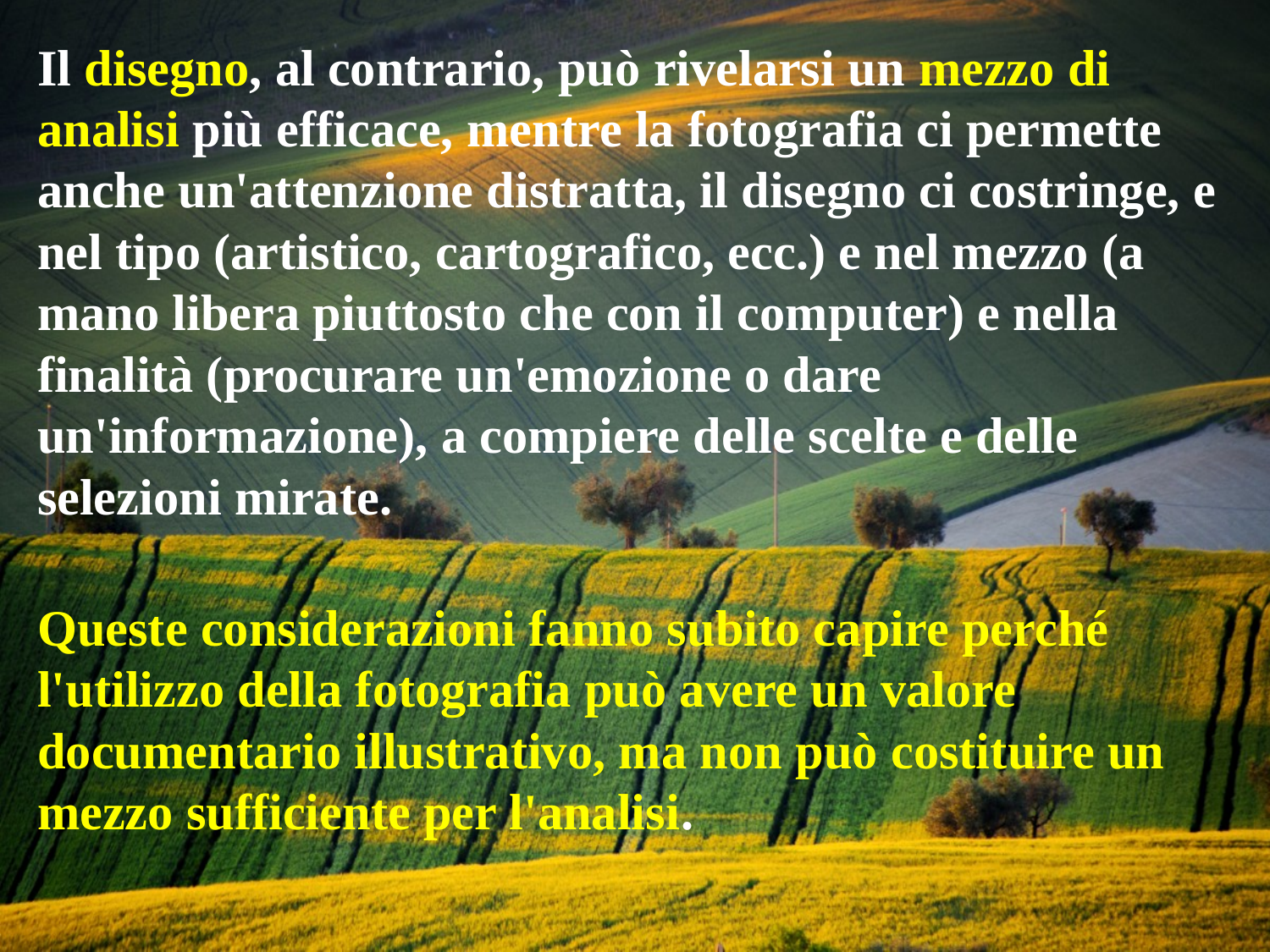

Il disegno, al contrario, può rivelarsi un mezzo di analisi più efficace, mentre la fotografia ci permette anche un'attenzione distratta, il disegno ci costringe, e nel tipo (artistico, cartografico, ecc.) e nel mezzo (a mano libera piuttosto che con il computer) e nella finalità (procurare un'emozione o dare un'informazione), a compiere delle scelte e delle selezioni mirate.

Queste considerazioni fanno subito capire perché l'utilizzo della fotografia può avere un valore documentario illustrativo, ma non può costituire un mezzo sufficiente per l'analisi.